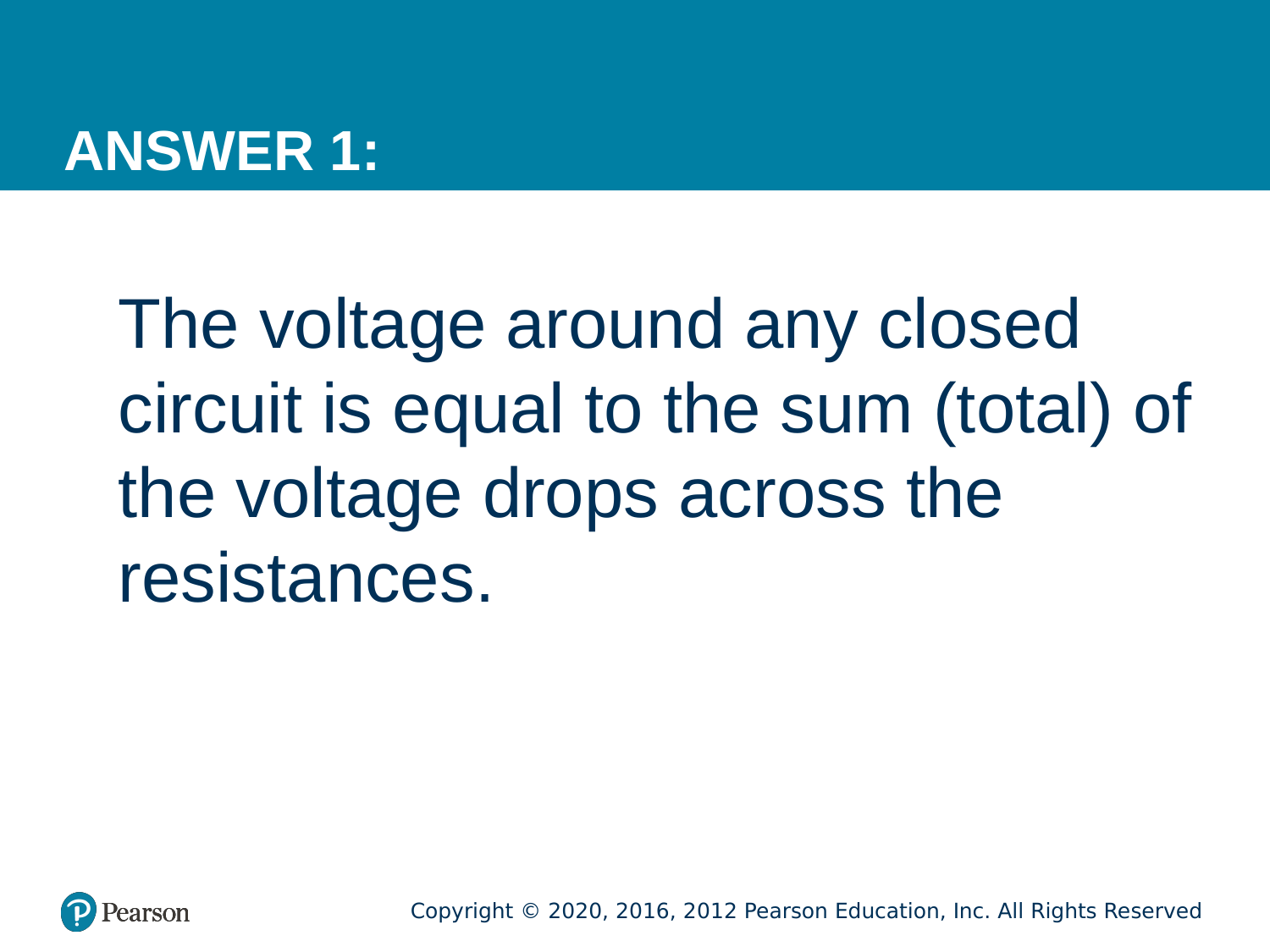

# ANSWER 1:
The voltage around any closed circuit is equal to the sum (total) of the voltage drops across the resistances.